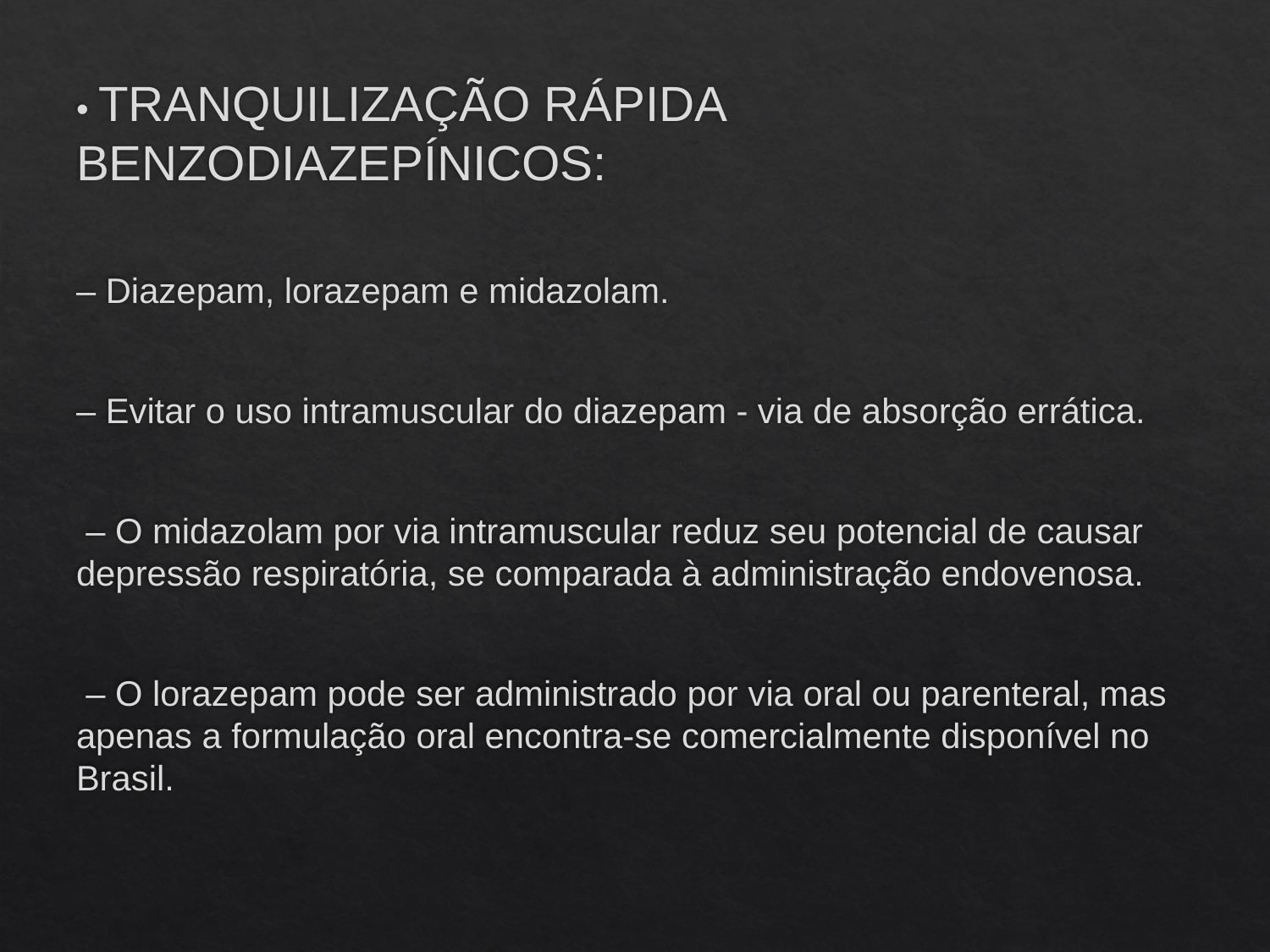

• TRANQUILIZAÇÃO RÁPIDA BENZODIAZEPÍNICOS:

– Diazepam, lorazepam e midazolam.

– Evitar o uso intramuscular do diazepam - via de absorção errática.

 – O midazolam por via intramuscular reduz seu potencial de causar depressão respiratória, se comparada à administração endovenosa.

 – O lorazepam pode ser administrado por via oral ou parenteral, mas apenas a formulação oral encontra-se comercialmente disponível no Brasil.